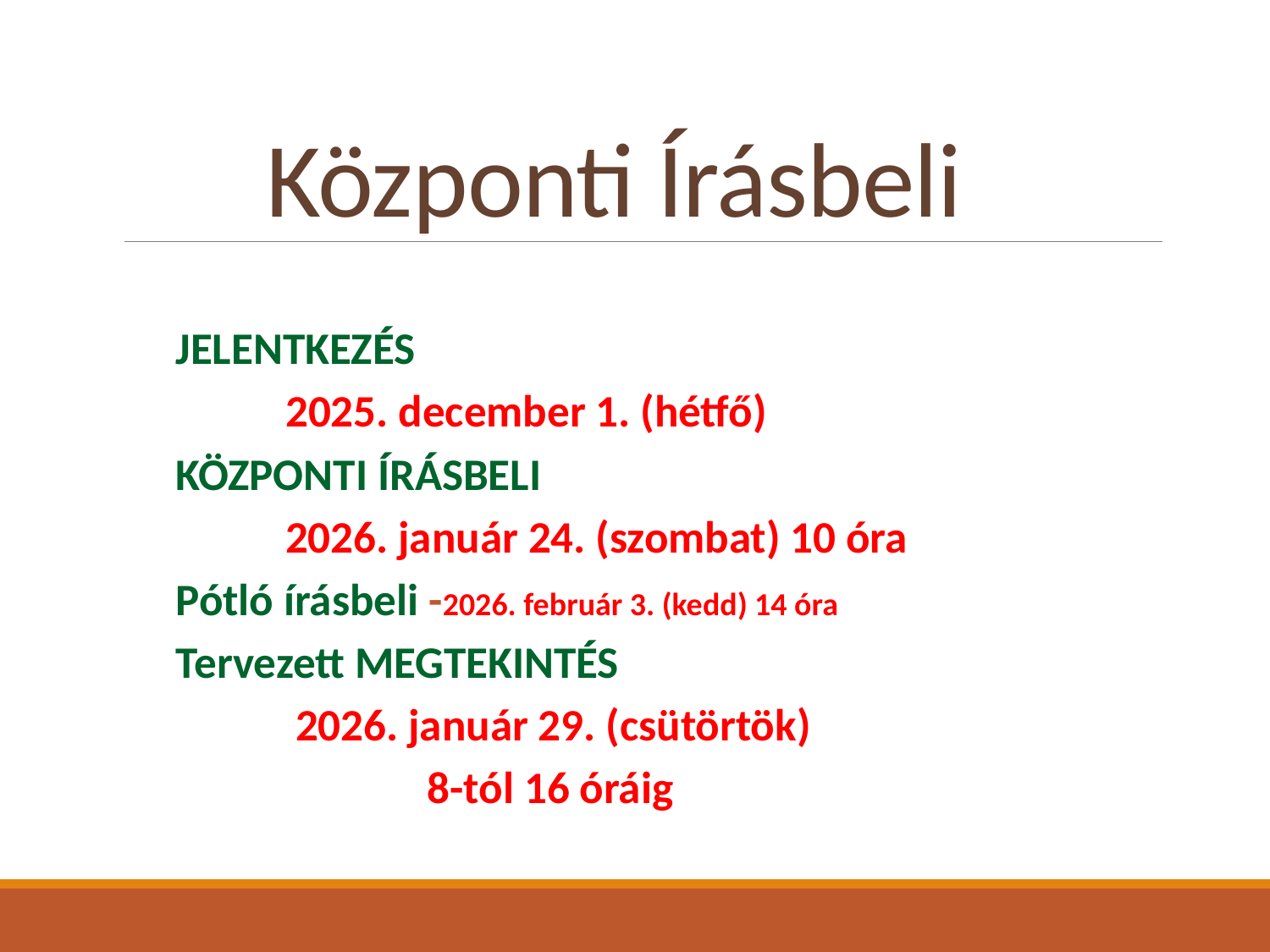

# Központi Írásbeli
JELENTKEZÉS
                 2025. december 1. (hétfő)
KÖZPONTI ÍRÁSBELI
            2026. január 24. (szombat) 10 óra
Pótló írásbeli -2026. február 3. (kedd) 14 óra
Tervezett MEGTEKINTÉS
             2026. január 29. (csütörtök)
                          8-tól 16 óráig